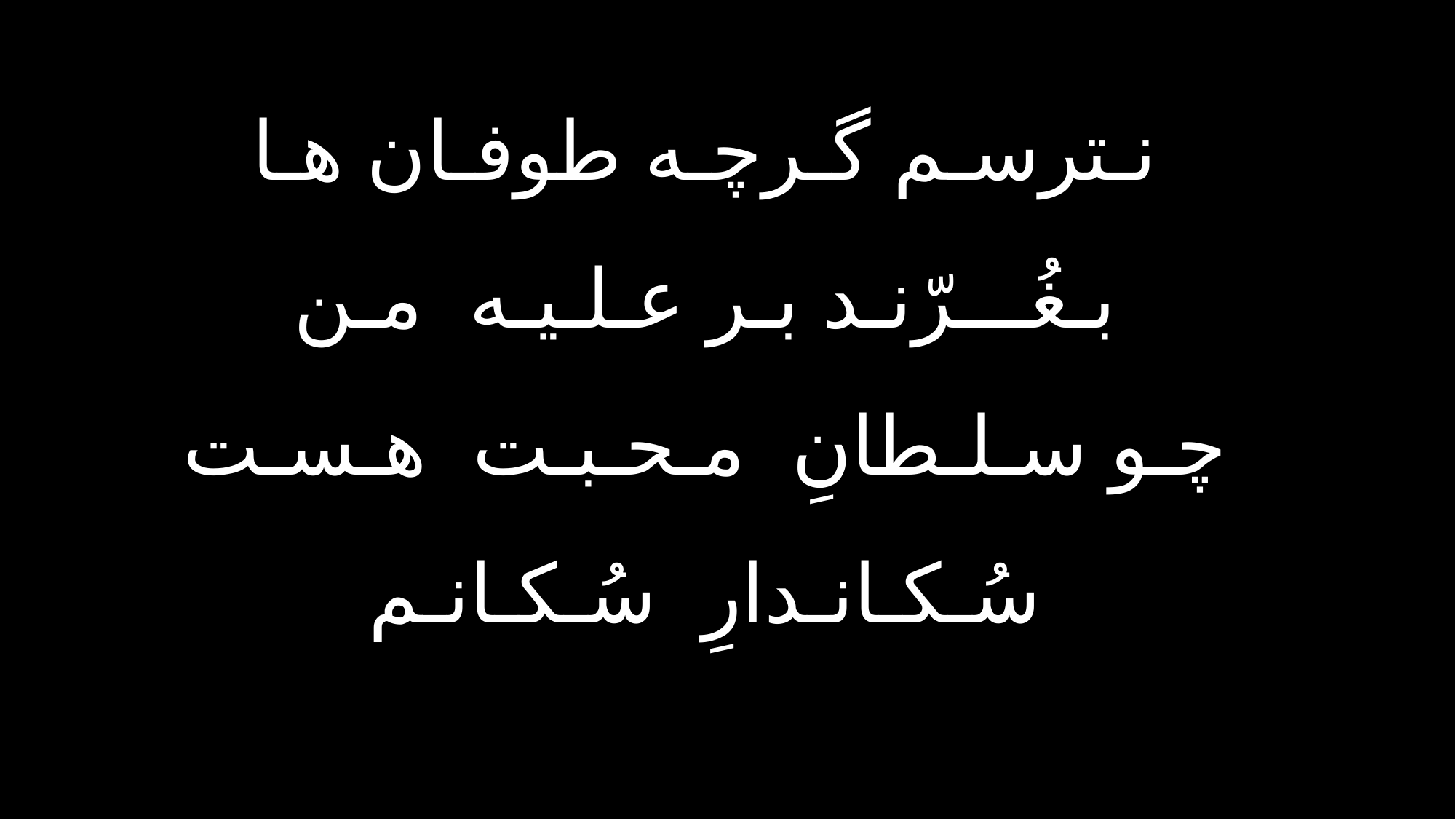

نـترسـم گـرچـه طوفـان هـا
  بـغُـــرّنـد بـر عـلـیـه  مـن
  چـو سـلـطانِ  مـحـبـت  هـسـت
  سُـکـانـدارِ  سُـکـانـم